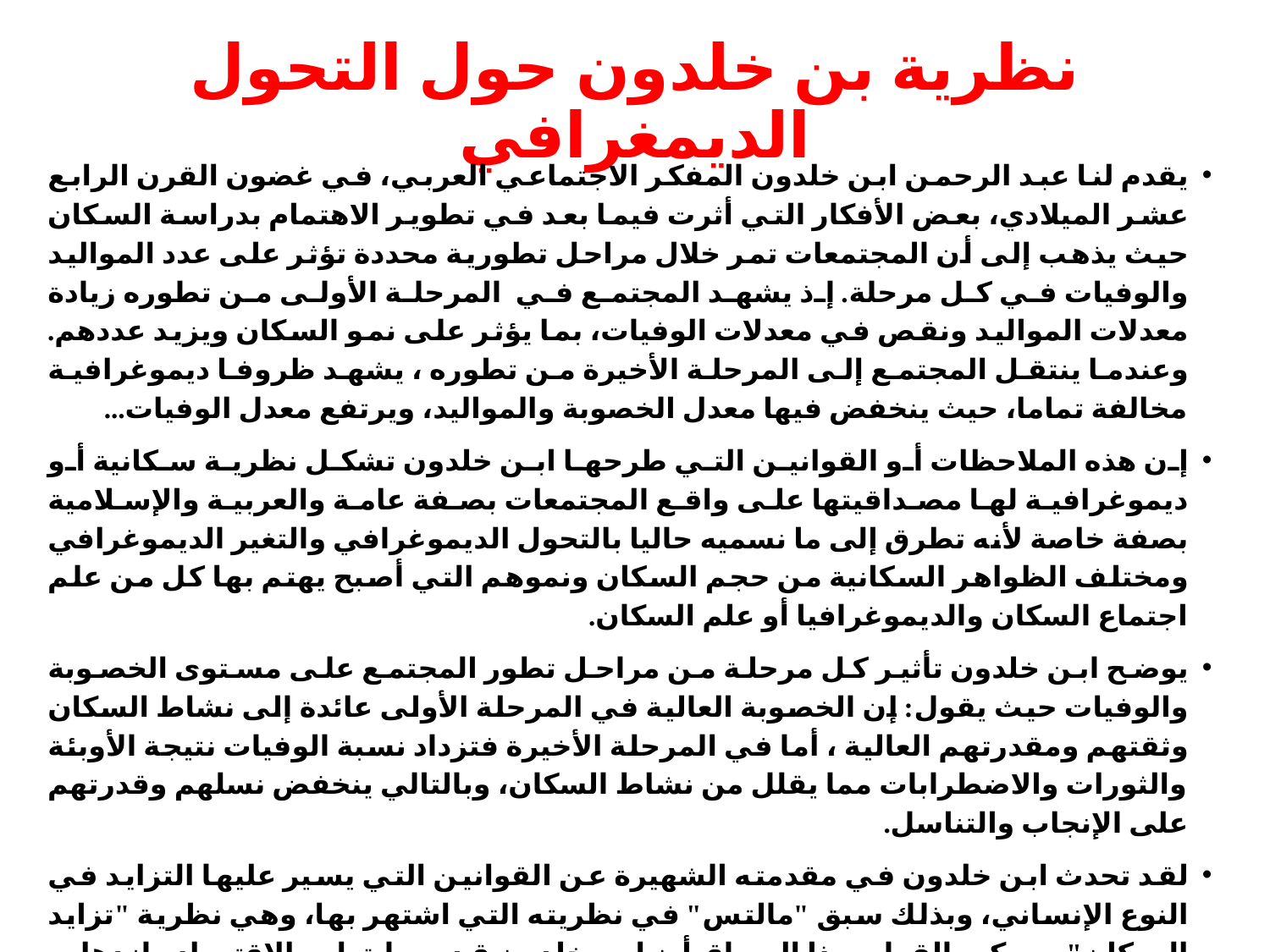

# نظرية بن خلدون حول التحول الديمغرافي
يقدم لنا عبد الرحمن ابن خلدون المفكر الاجتماعي العربي، في غضون القرن الرابع عشر الميلادي، بعض الأفكار التي أثرت فيما بعد في تطوير الاهتمام بدراسة السكان حيث يذهب إلى أن المجتمعات تمر خلال مراحل تطورية محددة تؤثر على عدد المواليد والوفيات في كل مرحلة. إذ يشهد المجتمع في  المرحلة الأولى من تطوره زيادة معدلات المواليد ونقص في معدلات الوفيات، بما يؤثر على نمو السكان ويزيد عددهم. وعندما ينتقل المجتمع إلى المرحلة الأخيرة من تطوره ، يشهد ظروفا ديموغرافية مخالفة تماما، حيث ينخفض فيها معدل الخصوبة والمواليد، ويرتفع معدل الوفيات...
إن هذه الملاحظات أو القوانين التي طرحها ابن خلدون تشكل نظرية سكانية أو ديموغرافية لها مصداقيتها على واقع المجتمعات بصفة عامة والعربية والإسلامية بصفة خاصة لأنه تطرق إلى ما نسميه حاليا بالتحول الديموغرافي والتغير الديموغرافي ومختلف الظواهر السكانية من حجم السكان ونموهم التي أصبح يهتم بها كل من علم اجتماع السكان والديموغرافيا أو علم السكان.
يوضح ابن خلدون تأثير كل مرحلة من مراحل تطور المجتمع على مستوى الخصوبة والوفيات حيث يقول: إن الخصوبة العالية في المرحلة الأولى عائدة إلى نشاط السكان وثقتهم ومقدرتهم العالية ، أما في المرحلة الأخيرة فتزداد نسبة الوفيات نتيجة الأوبئة والثورات والاضطرابات مما يقلل من نشاط السكان، وبالتالي ينخفض نسلهم وقدرتهم على الإنجاب والتناسل.
لقد تحدث ابن خلدون في مقدمته الشهيرة عن القوانين التي يسير عليها التزايد في النوع الإنساني، وبذلك سبق "مالتس" في نظريته التي اشتهر بها، وهي نظرية "تزايد السكان". ويمكن القول بهذا السياق أن ابن خلدون قد ربط تطور الاقتصاد وازدهاره بكثرة عدد السكان، أما قلتهم فاعتبرها سببا مباشر يؤدي إلى تدهور الاقتصاد.
لعل أهم أراء ابن خلدون في هذا المجال، أن المجتمعات السكانية المستقرة تحظى بارتفاع في مستوى معيشة أفرادها، وذلك لان كبر الحجم السكاني يسمح بتقسيم العمل بشكل أكثر تخصصا، ويساعد على استثمار أكثر فعالية وجدوى للموارد، ويوفر كذلك قاعدة لإقامة امن اقتصادي وسياسي واجتماعي أفضل.